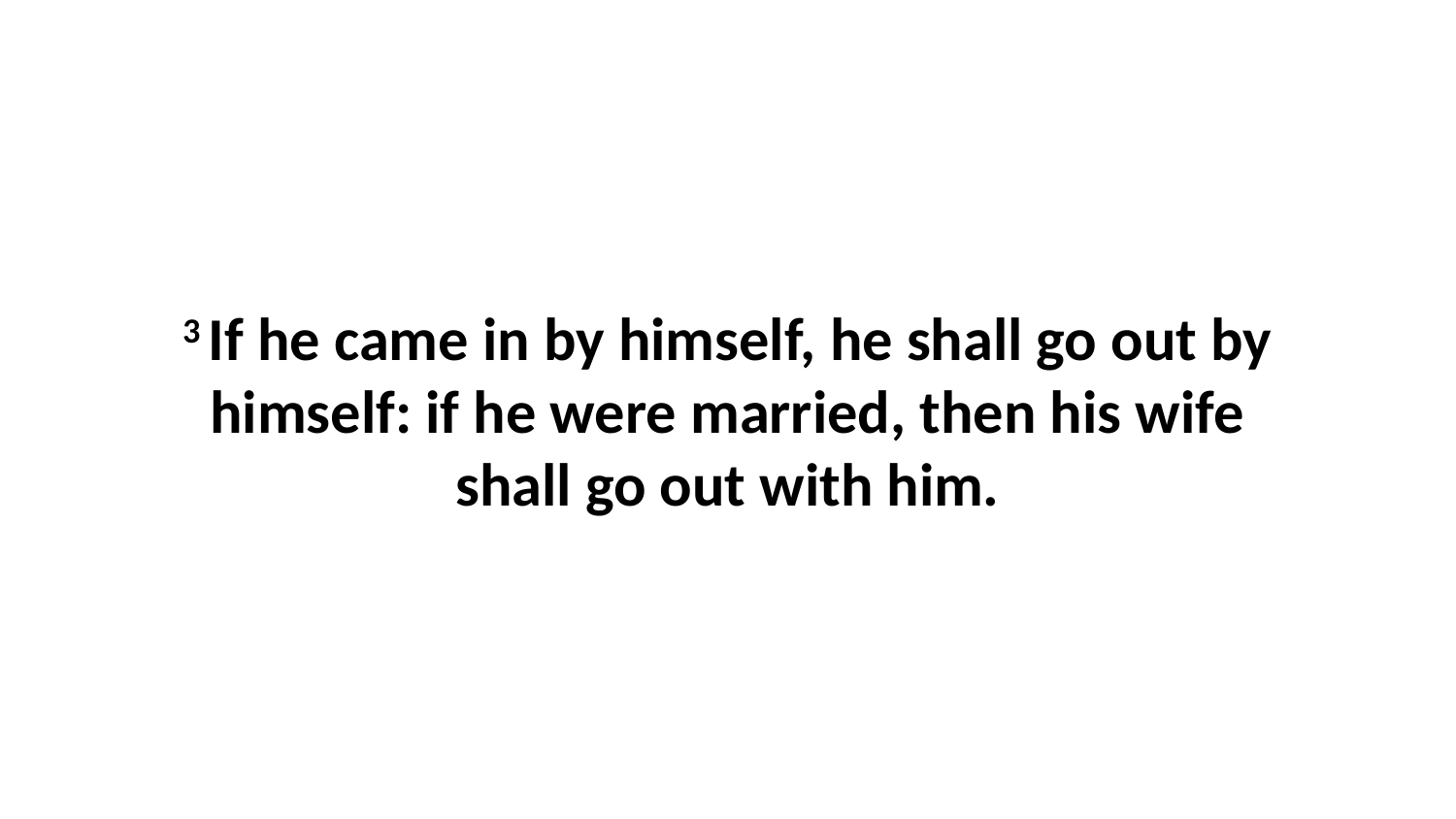

3 If he came in by himself, he shall go out by himself: if he were married, then his wife shall go out with him.